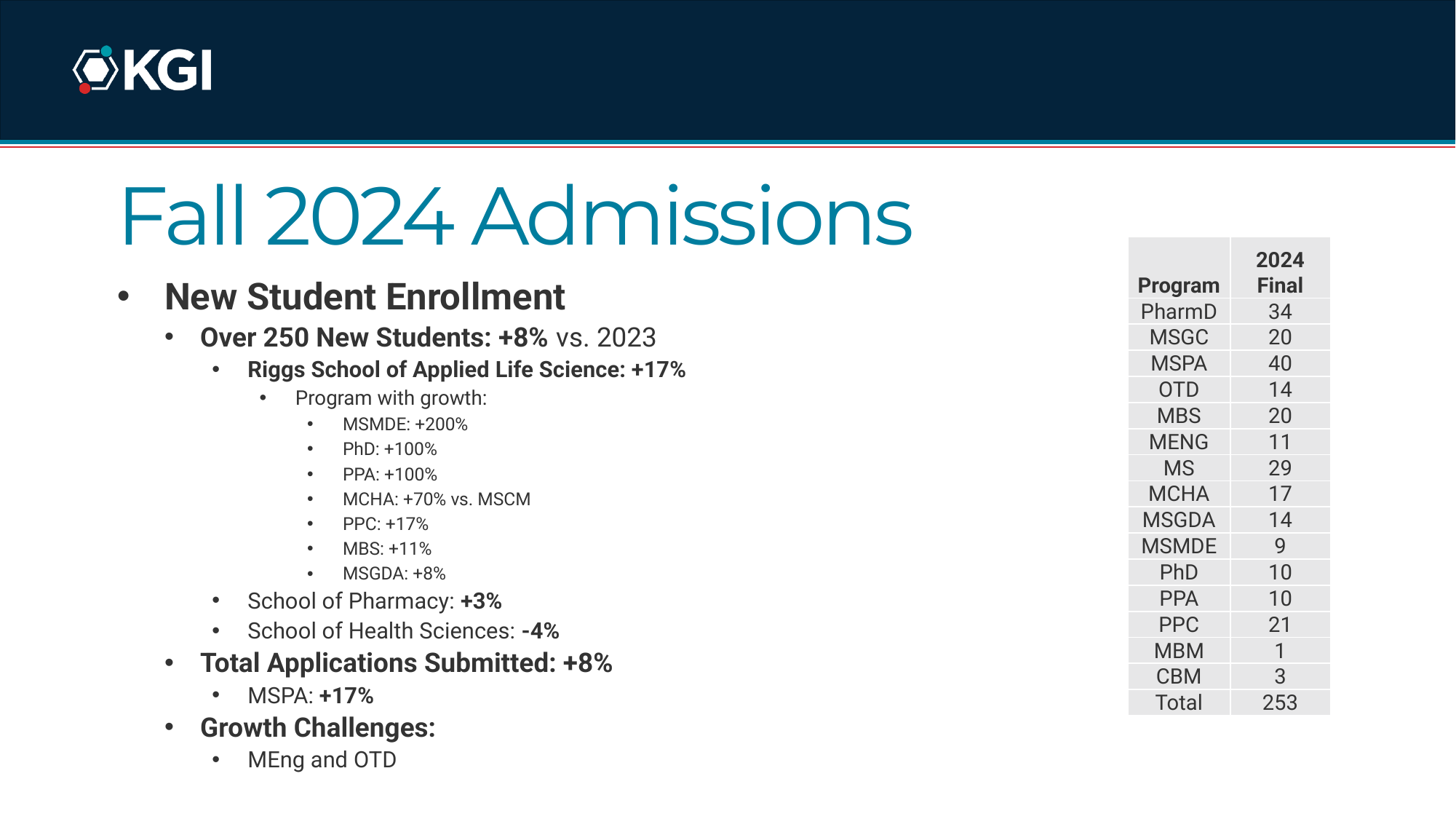

# Fall 2024 Admissions
| Program | 2024 Final |
| --- | --- |
| PharmD | 34 |
| MSGC | 20 |
| MSPA | 40 |
| OTD | 14 |
| MBS | 20 |
| MENG | 11 |
| MS | 29 |
| MCHA | 17 |
| MSGDA | 14 |
| MSMDE | 9 |
| PhD | 10 |
| PPA | 10 |
| PPC | 21 |
| MBM | 1 |
| CBM | 3 |
| Total | 253 |
New Student Enrollment
Over 250 New Students: +8% vs. 2023
Riggs School of Applied Life Science: +17%
Program with growth:
MSMDE: +200%
PhD: +100%
PPA: +100%
MCHA: +70% vs. MSCM
PPC: +17%
MBS: +11%
MSGDA: +8%
School of Pharmacy: +3%
School of Health Sciences: -4%
Total Applications Submitted: +8%
MSPA: +17%
Growth Challenges:
MEng and OTD